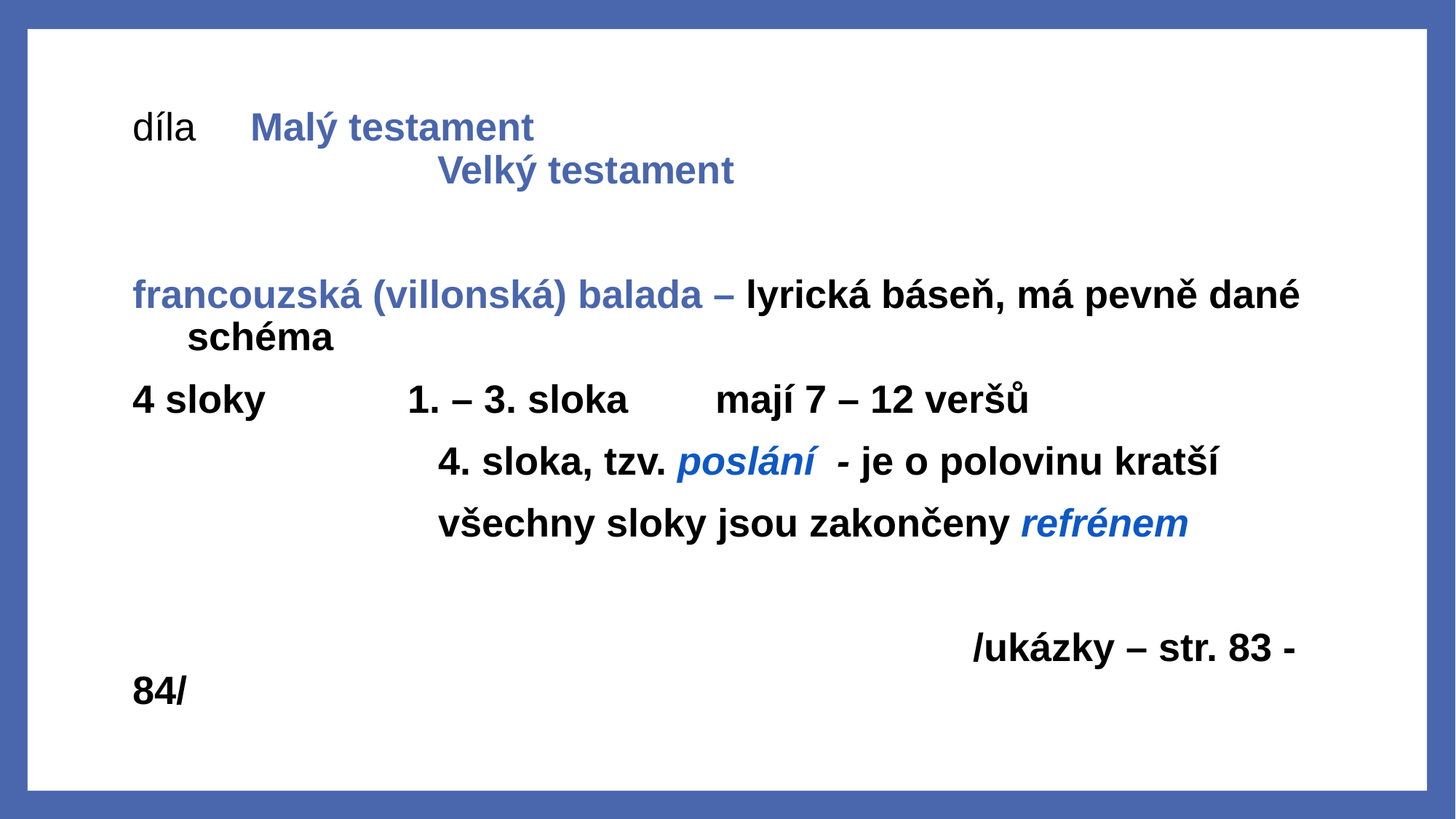

díla     Malý testament                                                                                          	Velký testament

francouzská (villonská) balada – lyrická báseň, má pevně dané 					     schéma
4 sloky             1. – 3. sloka        mají 7 – 12 veršů
                            4. sloka, tzv. poslání  - je o polovinu kratší
                            všechny sloky jsou zakončeny refrénem

                                                                             /ukázky – str. 83 -84/